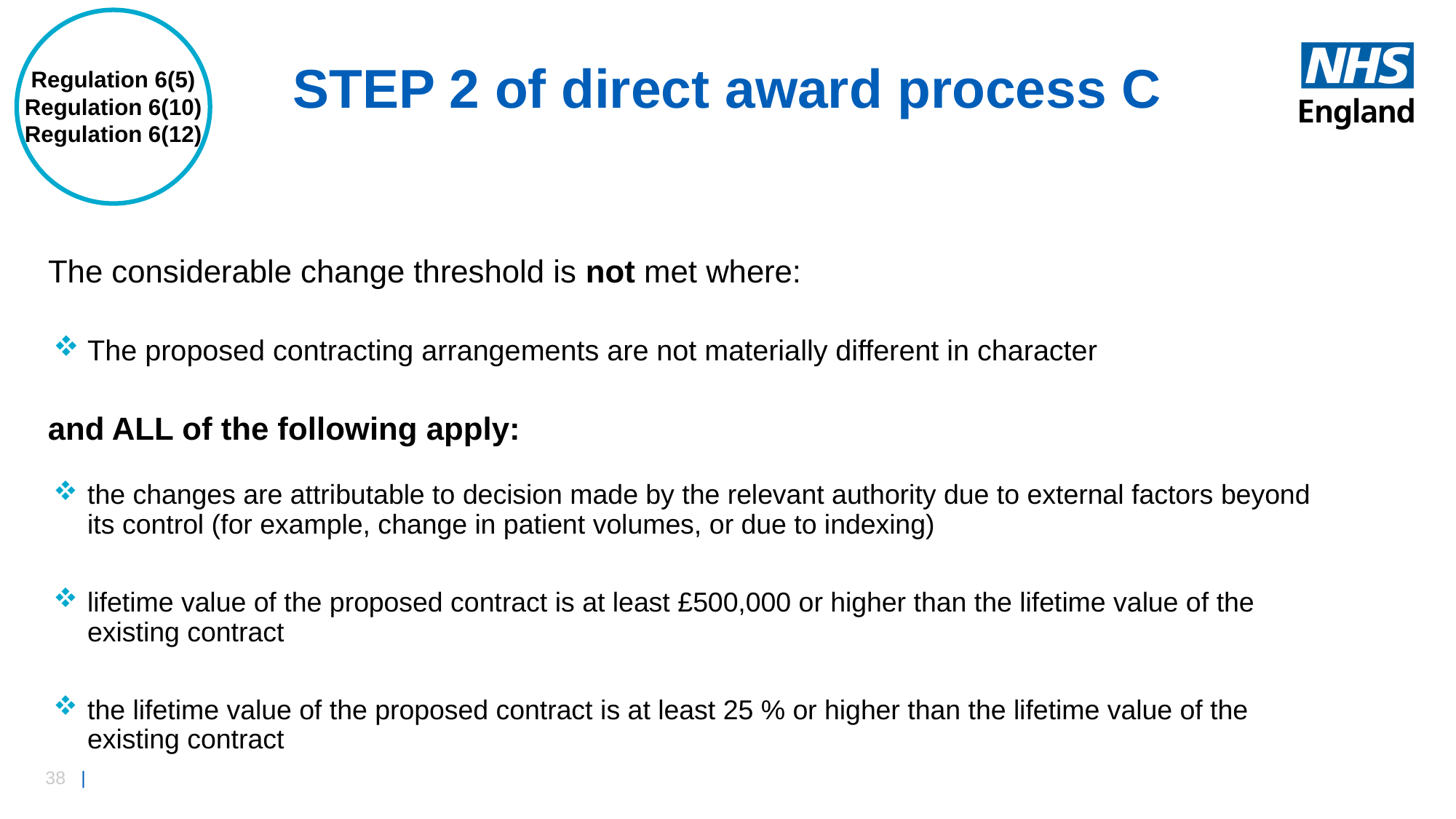

Regulation 6(5)
Regulation 6(10)
Regulation 6(12)
# STEP 2 of direct award process C
The considerable change threshold is not met where: ​​
The proposed contracting arrangements are not materially different in character
and ALL of the following apply:
the changes are attributable to decision made by the relevant authority due to external factors beyond its control (for example, change in patient volumes, or due to indexing)

lifetime value of the proposed contract is at least £500,000 or higher than the lifetime value of the existing contract

the lifetime value of the proposed contract is at least 25 % or higher than the lifetime value of the existing contract